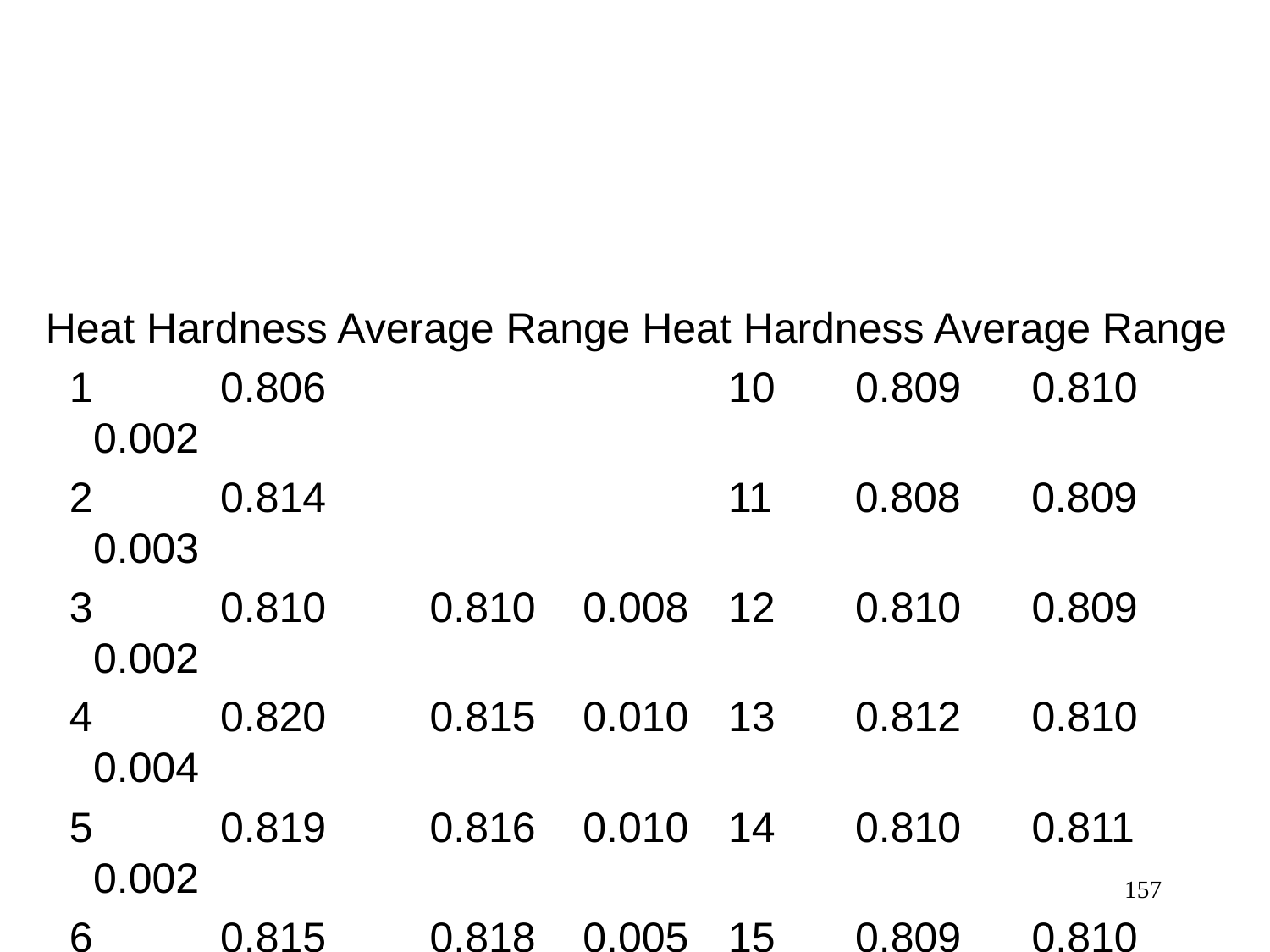

Example: Eighteen successive heats of a steel alloy are tested for RC hardness. The resulting data are shown below. Set up control limits for the moving-average and moving-range chart for a sample size of n=3.
Heat Hardness Average Range Heat Hardness Average Range
  1	 	0.806	      	  		10	0.809      0.810   0.002
  2	 	0.814			  	11       0.808      0.809   0.003
  3	 	0.810	       0.810    0.008	12	0.810      0.809   0.002
  4	 	0.820	       0.815    0.010 	13	0.812      0.810   0.004
  5	 	0.819	       0.816    0.010	14	0.810      0.811   0.002
  6	 	0.815	       0.818    0.005  	15	0.809      0.810   0.003
  7	 	0.817	       0.817    0.004  	16	0.807      0.809   0.003
  8	 	0.810	       0.814    0.007  	17	0.807      0.808   0.002
  9	 	0.811         0.813    0.007  	18	0.800      0.805   0.007
157